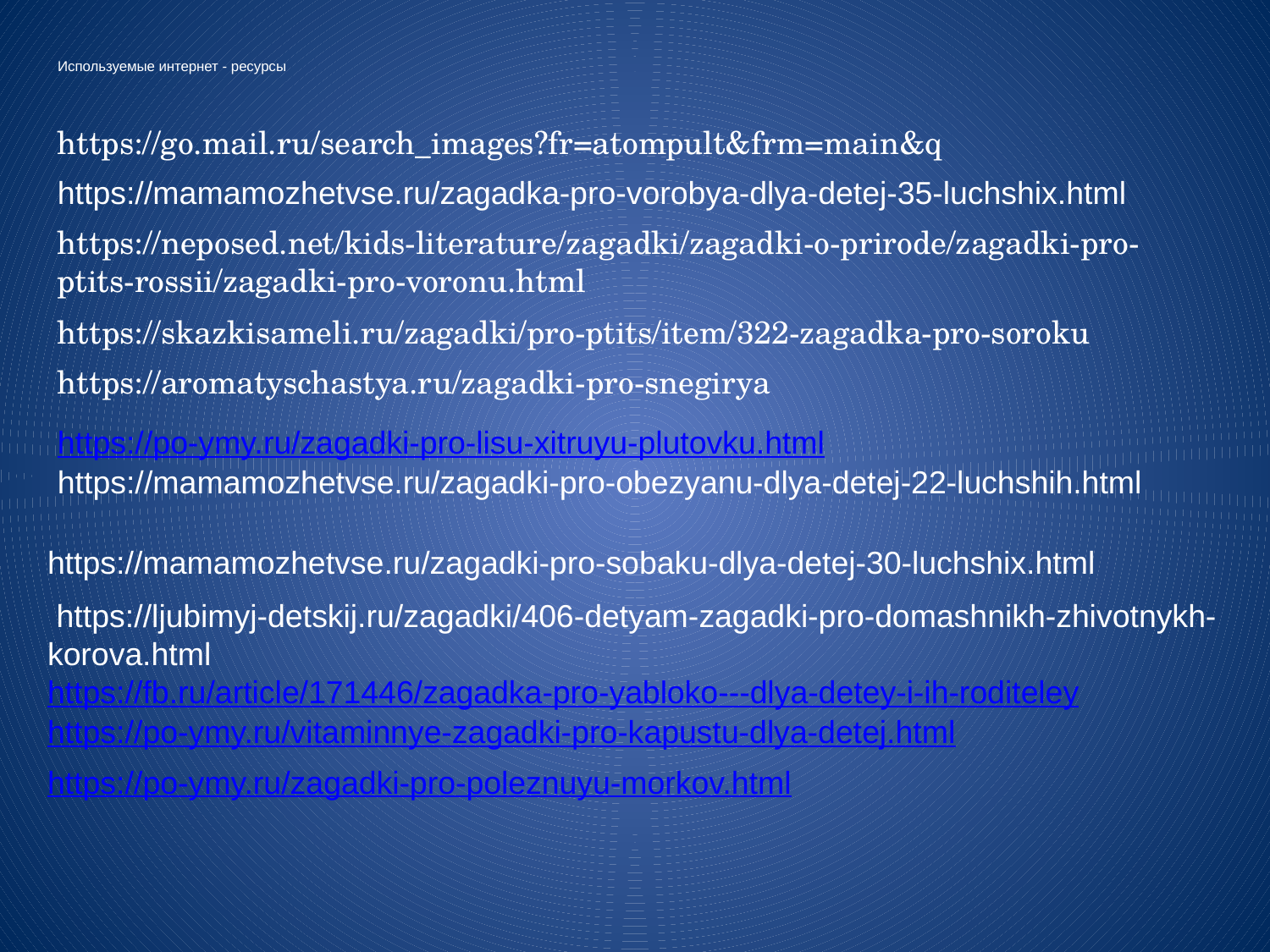

# Используемые интернет - ресурсы
https://go.mail.ru/search_images?fr=atompult&frm=main&q
https://mamamozhetvse.ru/zagadka-pro-vorobya-dlya-detej-35-luchshix.html
https://neposed.net/kids-literature/zagadki/zagadki-o-prirode/zagadki-pro-ptits-rossii/zagadki-pro-voronu.html
https://skazkisameli.ru/zagadki/pro-ptits/item/322-zagadka-pro-soroku
https://aromatyschastya.ru/zagadki-pro-snegirya
https://po-ymy.ru/zagadki-pro-lisu-xitruyu-plutovku.html
https://mamamozhetvse.ru/zagadki-pro-obezyanu-dlya-detej-22-luchshih.html
https://mamamozhetvse.ru/zagadki-pro-sobaku-dlya-detej-30-luchshix.html
 https://ljubimyj-detskij.ru/zagadki/406-detyam-zagadki-pro-domashnikh-zhivotnykh-korova.html
https://fb.ru/article/171446/zagadka-pro-yabloko---dlya-detey-i-ih-roditeley
https://po-ymy.ru/vitaminnye-zagadki-pro-kapustu-dlya-detej.html
https://po-ymy.ru/zagadki-pro-poleznuyu-morkov.html